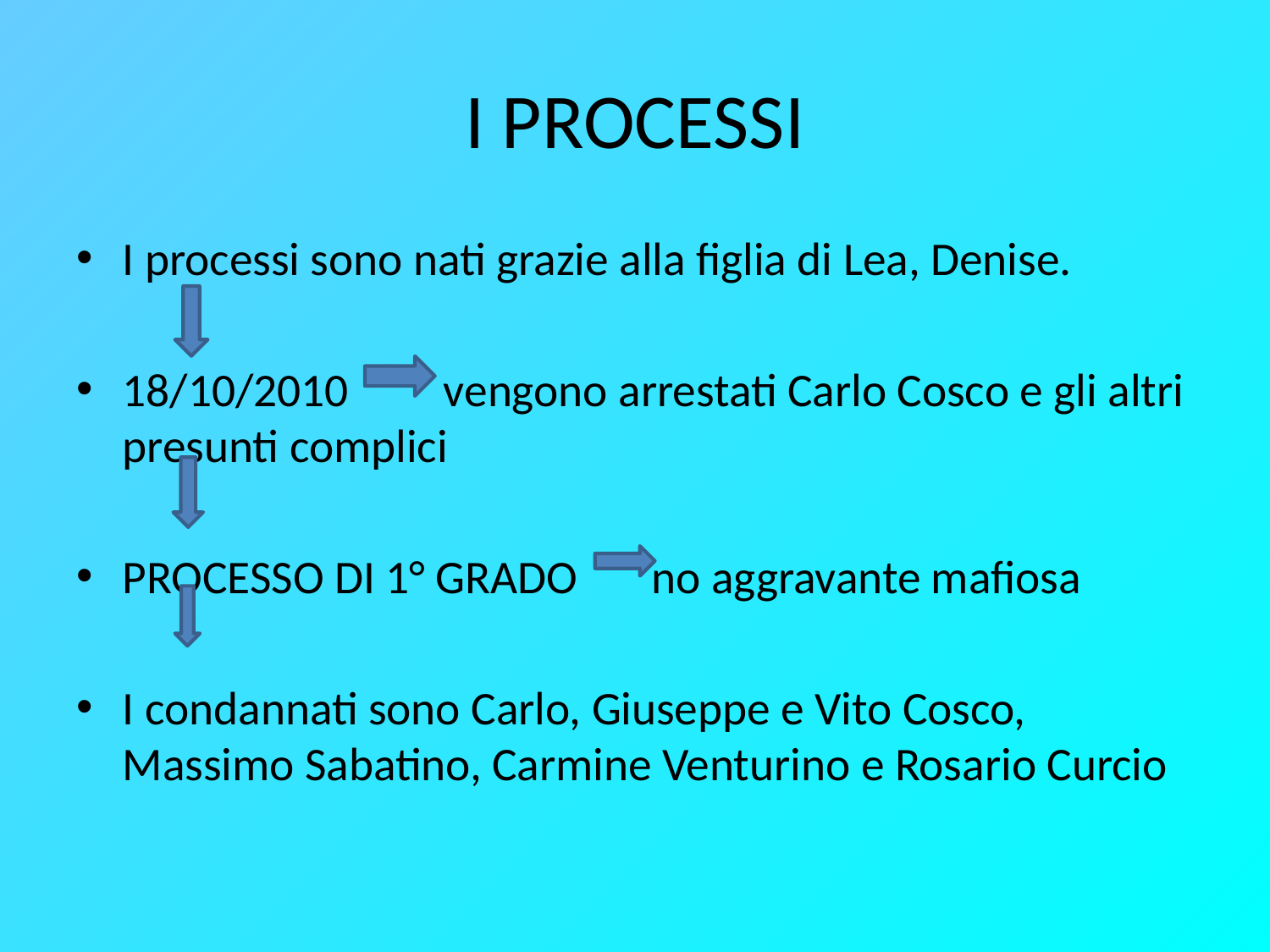

# I PROCESSI
I processi sono nati grazie alla figlia di Lea, Denise.

18/10/2010         vengono arrestati Carlo Cosco e gli altri presunti complici

PROCESSO DI 1° GRADO       no aggravante mafiosa

I condannati sono Carlo, Giuseppe e Vito Cosco, Massimo Sabatino, Carmine Venturino e Rosario Curcio